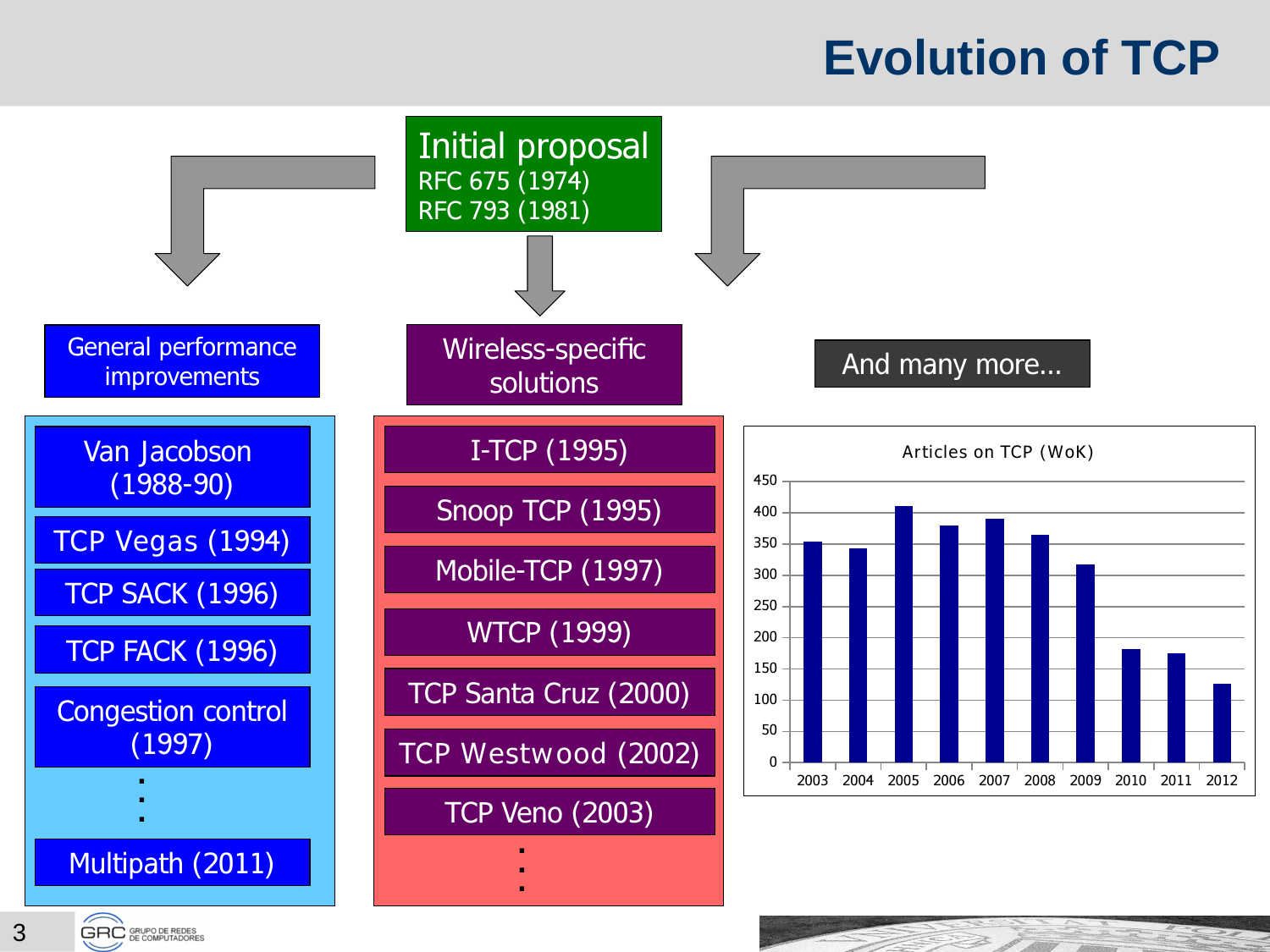

# Evolution of TCP
Initial proposal
RFC 675 (1974)
RFC 793 (1981)

General performance improvements
And many more…
Wireless-specific solutions

I-TCP (1995)
Van Jacobson
(1988-90)

### Chart: Articles on TCP (WoK)

| Category | Num. Works (WoK) |
|---|---|
| 2003.0 | 354.0 |
| 2004.0 | 343.0 |
| 2005.0 | 411.0 |
| 2006.0 | 380.0 |
| 2007.0 | 390.0 |
| 2008.0 | 365.0 |
| 2009.0 | 318.0 |
| 2010.0 | 182.0 |
| 2011.0 | 175.0 |
| 2012.0 | 126.0 |
Snoop TCP (1995)
TCP Vegas (1994)
Mobile-TCP (1997)
TCP SACK (1996)
WTCP (1999)
TCP FACK (1996)
TCP Santa Cruz (2000)
Congestion control (1997)
TCP Westwood (2002)
.
.
.
TCP Veno (2003)
.
.
.
Multipath (2011)
3